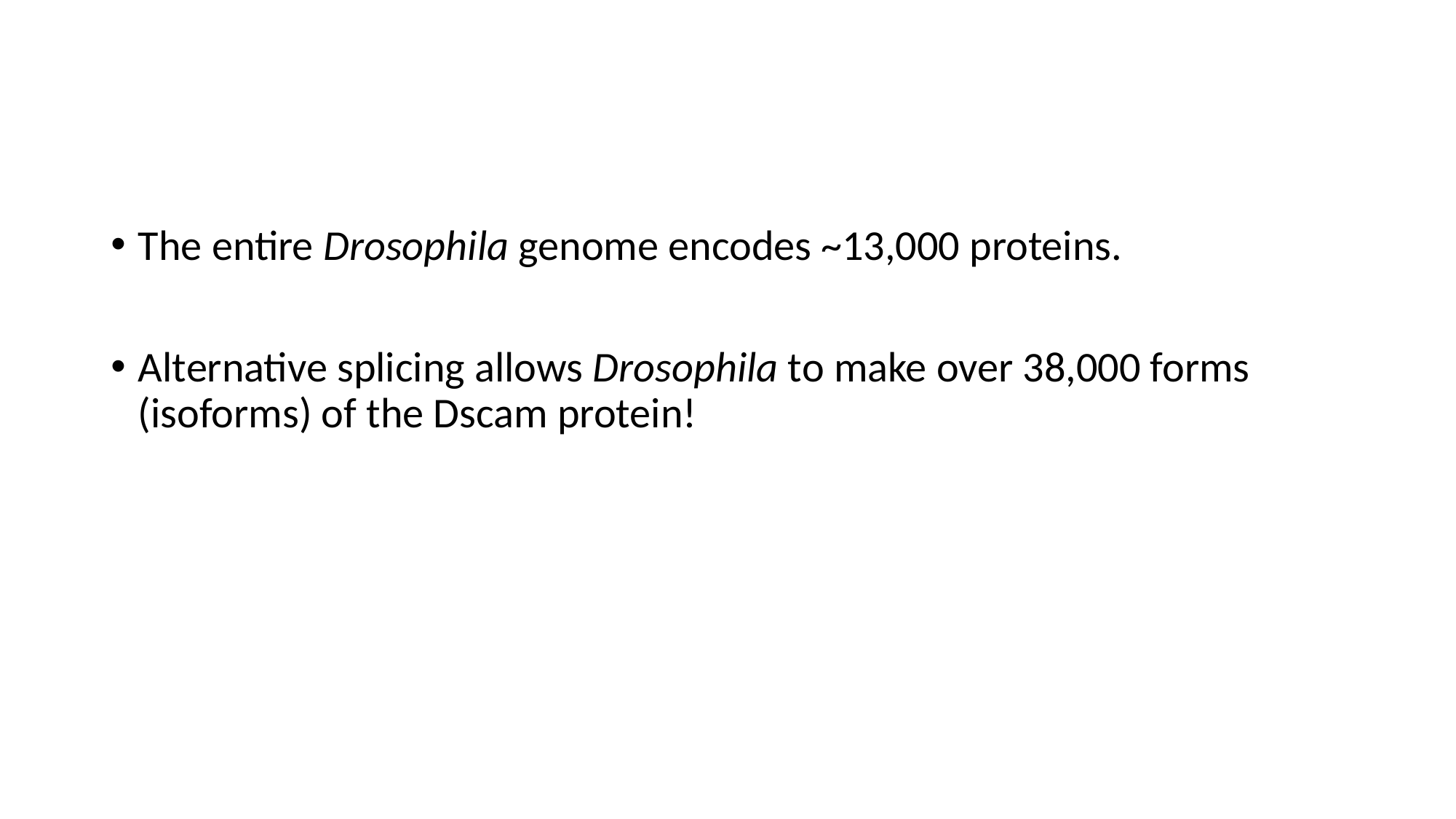

#
The entire Drosophila genome encodes ~13,000 proteins.

Alternative splicing allows Drosophila to make over 38,000 forms (isoforms) of the Dscam protein!